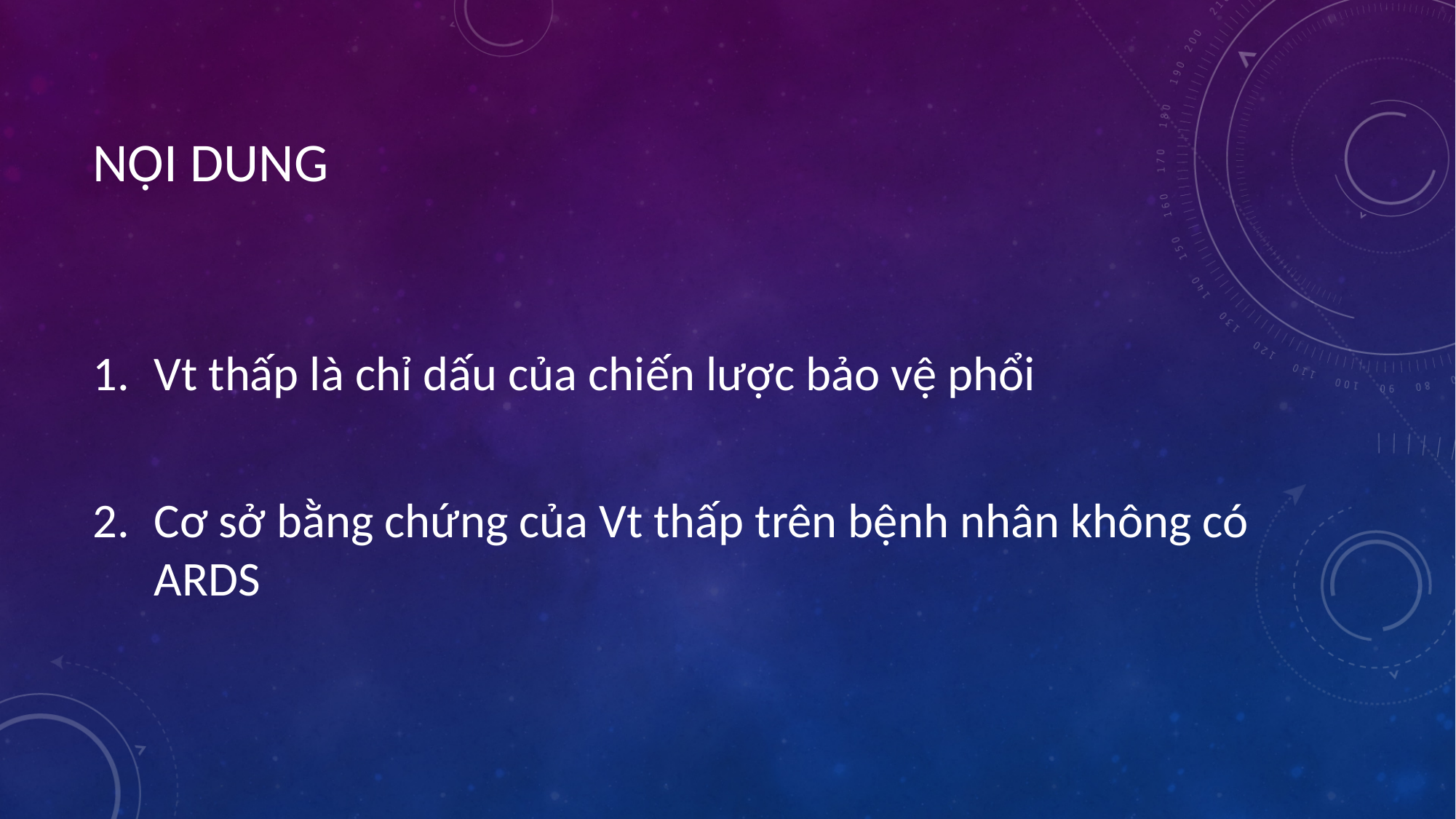

# NỘI DUNG
Vt thấp là chỉ dấu của chiến lược bảo vệ phổi

Cơ sở bằng chứng của Vt thấp trên bệnh nhân không có ARDS